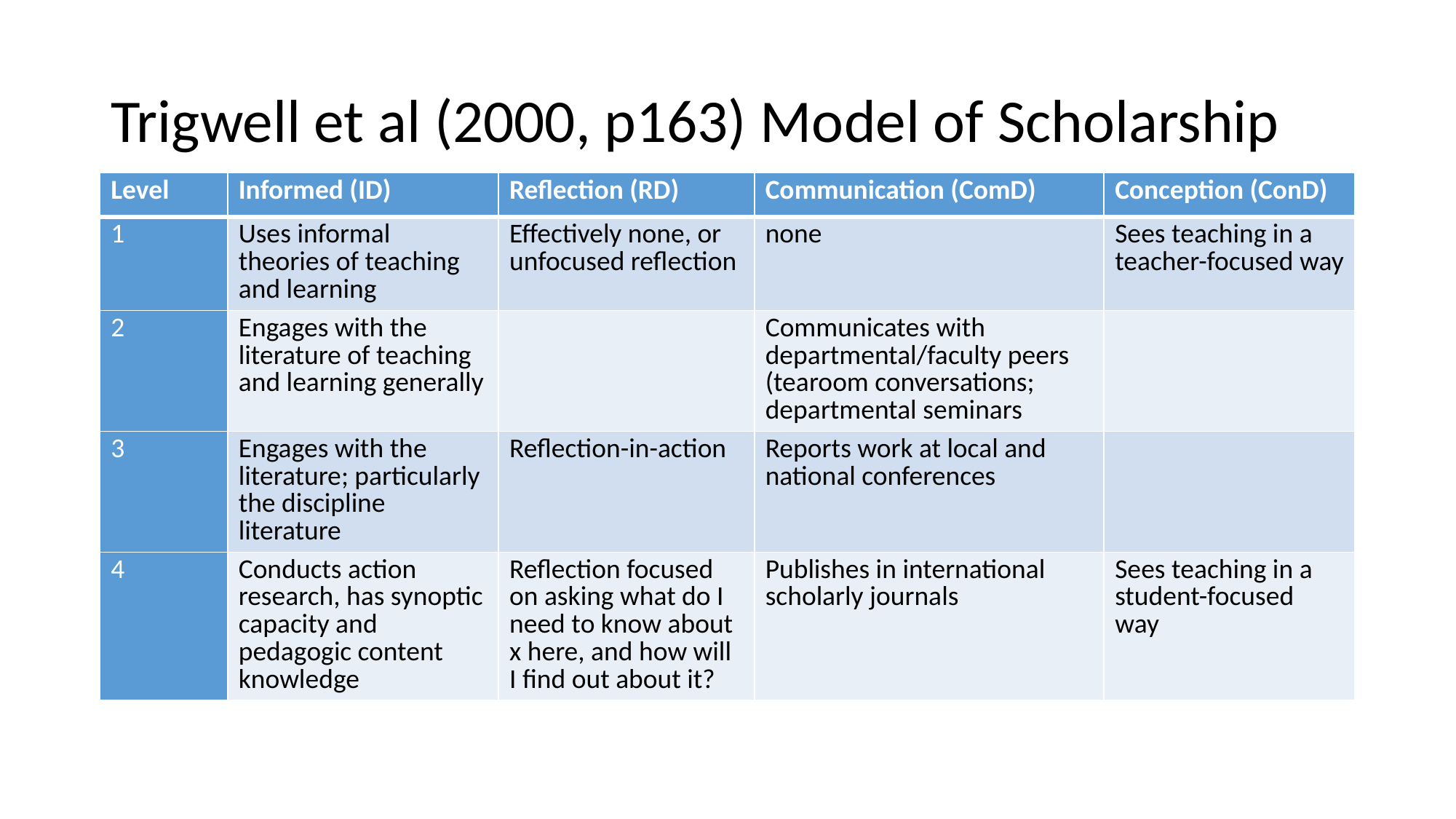

# Trigwell et al (2000, p163) Model of Scholarship
| Level | Informed (ID) | Reflection (RD) | Communication (ComD) | Conception (ConD) |
| --- | --- | --- | --- | --- |
| 1 | Uses informal theories of teaching and learning | Effectively none, or unfocused reflection | none | Sees teaching in a teacher-focused way |
| 2 | Engages with the literature of teaching and learning generally |  | Communicates with departmental/faculty peers (tearoom conversations; departmental seminars |  |
| 3 | Engages with the literature; particularly the discipline literature | Reflection-in-action | Reports work at local and national conferences |  |
| 4 | Conducts action research, has synoptic capacity and pedagogic content knowledge | Reflection focused on asking what do I need to know about x here, and how will I find out about it? | Publishes in international scholarly journals | Sees teaching in a student-focused way |